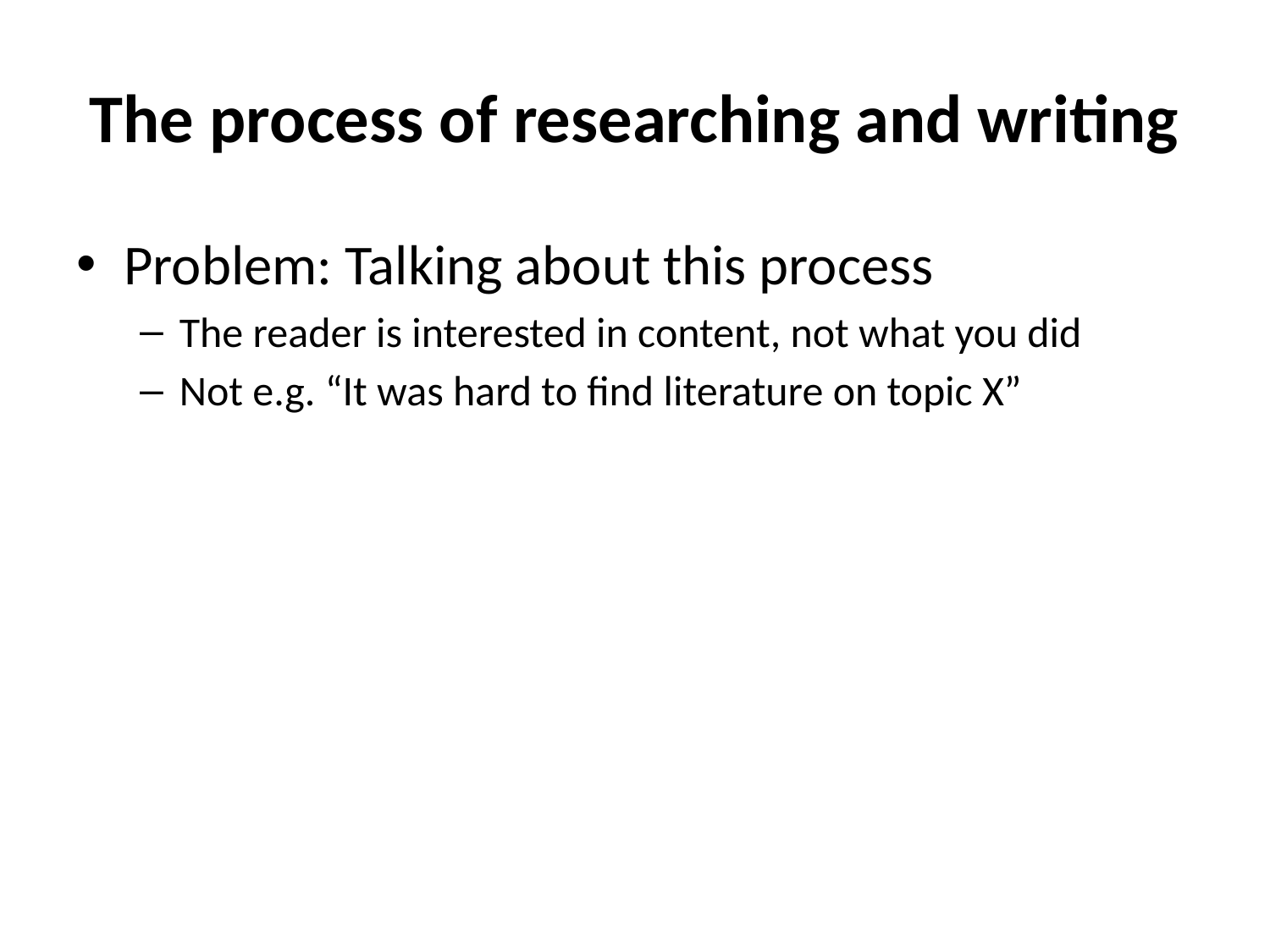

# The process of researching and writing
Problem: Talking about this process
The reader is interested in content, not what you did
Not e.g. “It was hard to find literature on topic X”